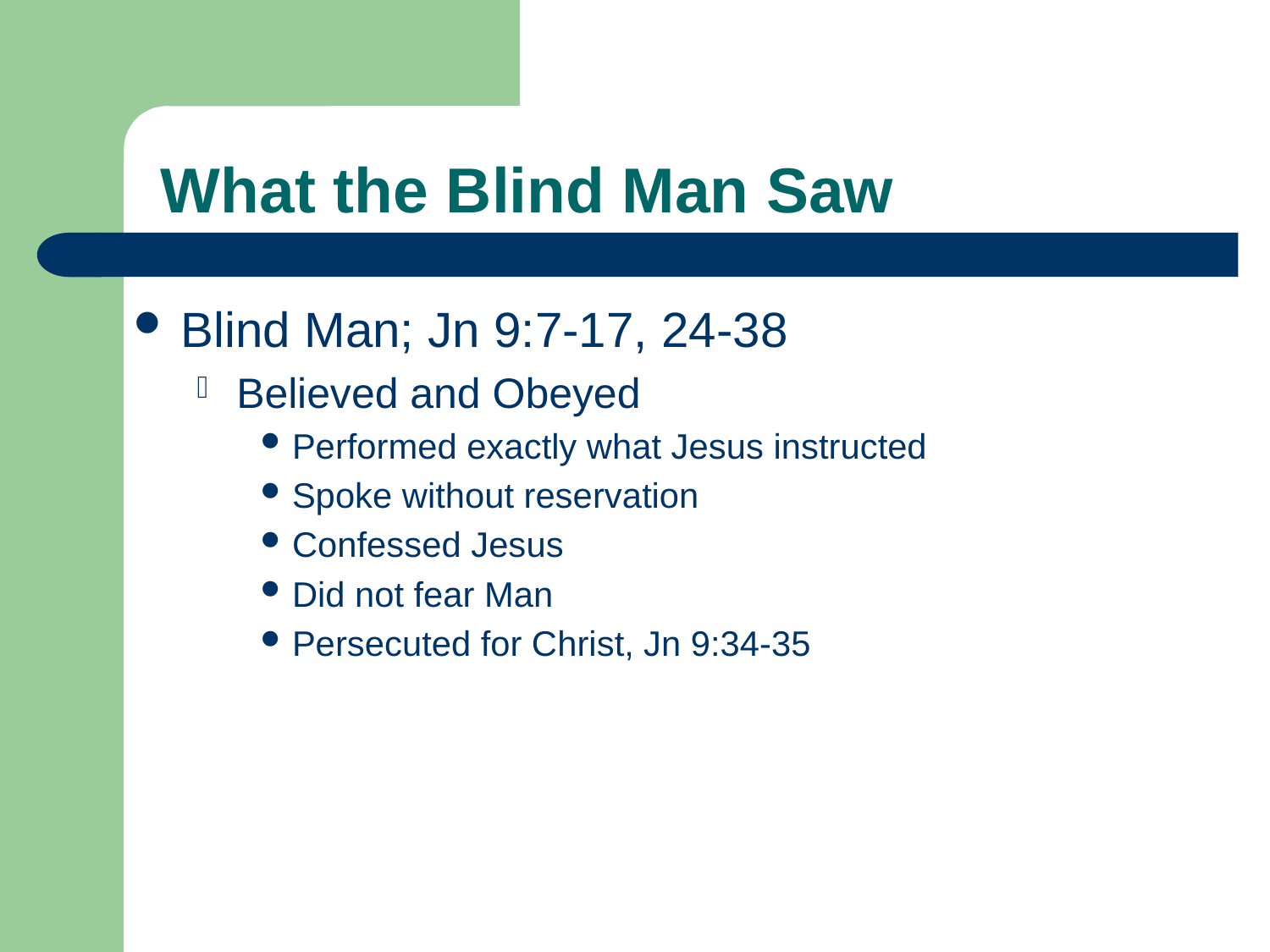

# What the Blind Man Saw
Blind Man; Jn 9:7-17, 24-38
Believed and Obeyed
Performed exactly what Jesus instructed
Spoke without reservation
Confessed Jesus
Did not fear Man
Persecuted for Christ, Jn 9:34-35